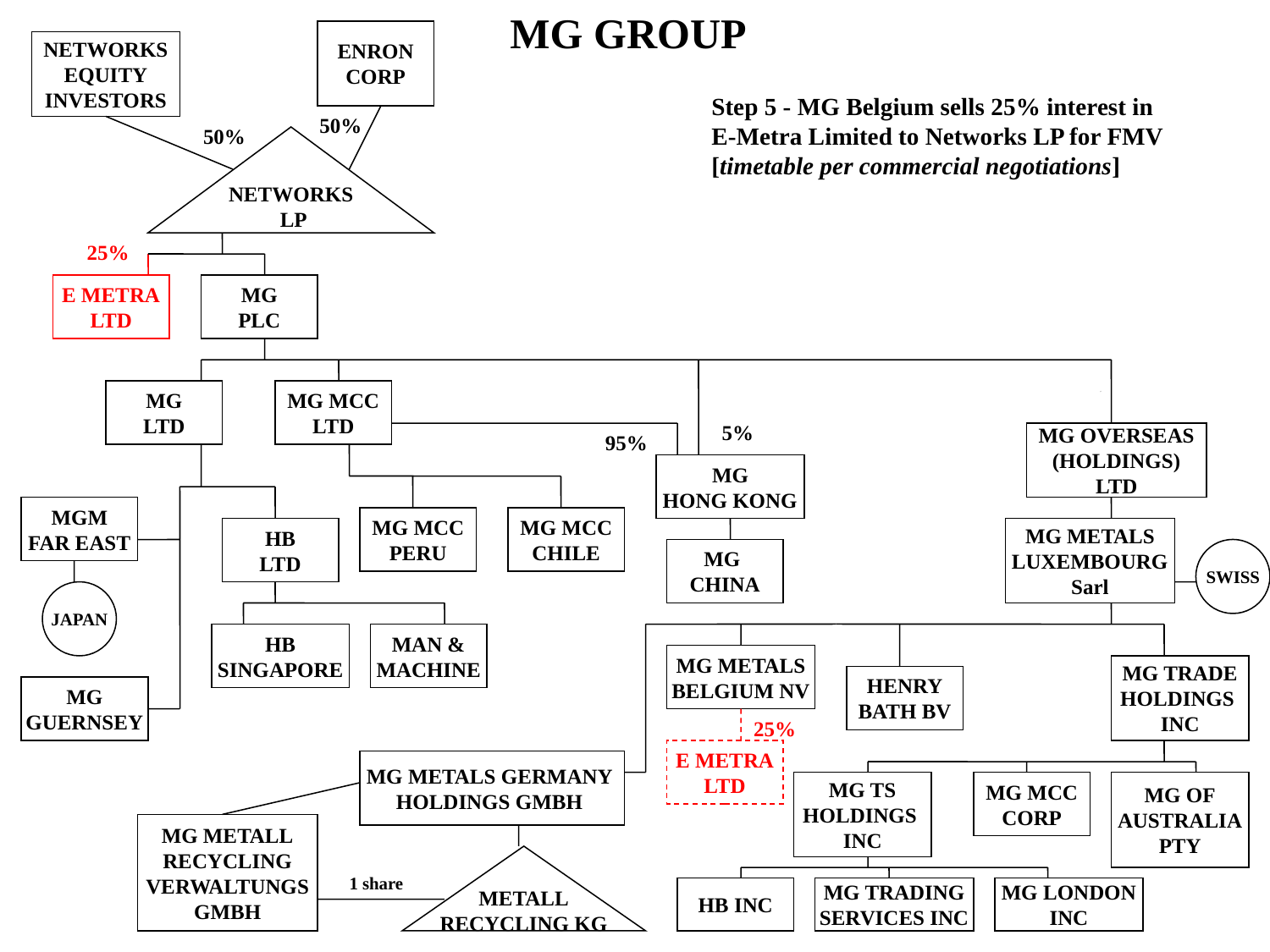

MG GROUP
ENRON
CORP
NETWORKS
EQUITY
INVESTORS
Step 5 - MG Belgium sells 25% interest in
E-Metra Limited to Networks LP for FMV
[timetable per commercial negotiations]
50%

50%
NETWORKS
 LP
25%

E METRA
LTD
MG
PLC

MG
LTD
MG MCC
LTD

5%

95%

MG OVERSEAS
(HOLDINGS)
LTD

MG
HONG KONG

MGM
FAR EAST

MG MCC
PERU
MG MCC
CHILE

HB
LTD

MG METALS
LUXEMBOURG
Sarl

MG
CHINA
SWISS

JAPAN

HB
SINGAPORE
MAN &
MACHINE

MG METALS
BELGIUM NV
MG TRADE
HOLDINGS
INC
HENRY
BATH BV
MG
GUERNSEY

25%
E METRA
LTD

MG METALS GERMANY
HOLDINGS GMBH

MG TS
HOLDINGS
INC
MG MCC
CORP
MG OF
AUSTRALIA
PTY

MG METALL
RECYCLING
VERWALTUNGS
GMBH

METALL
RECYCLING KG

1 share

HB INC
MG TRADING
SERVICES INC
MG LONDON
INC